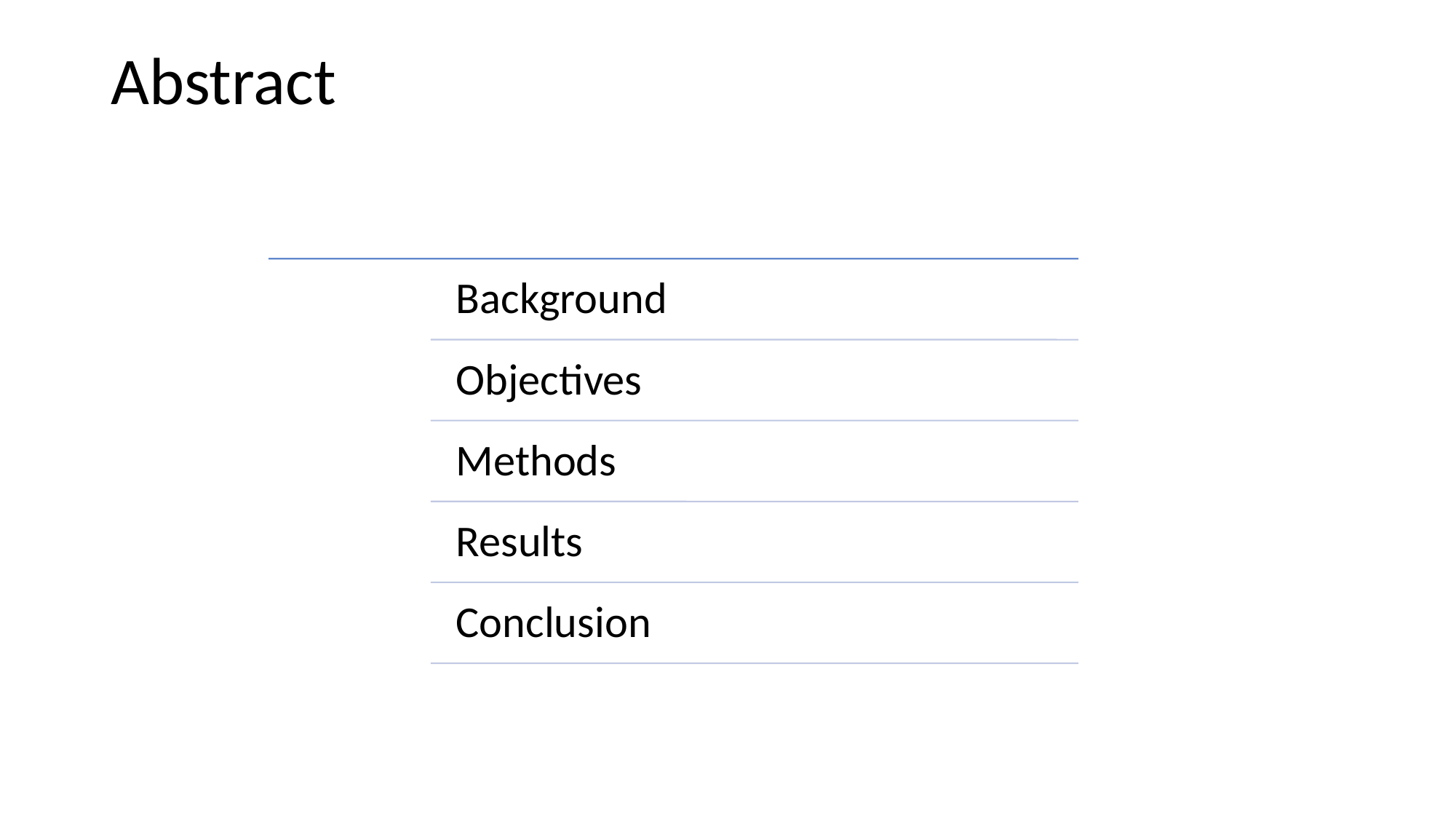

# Abstract

Background
Objectives
Methods
Results
Conclusion